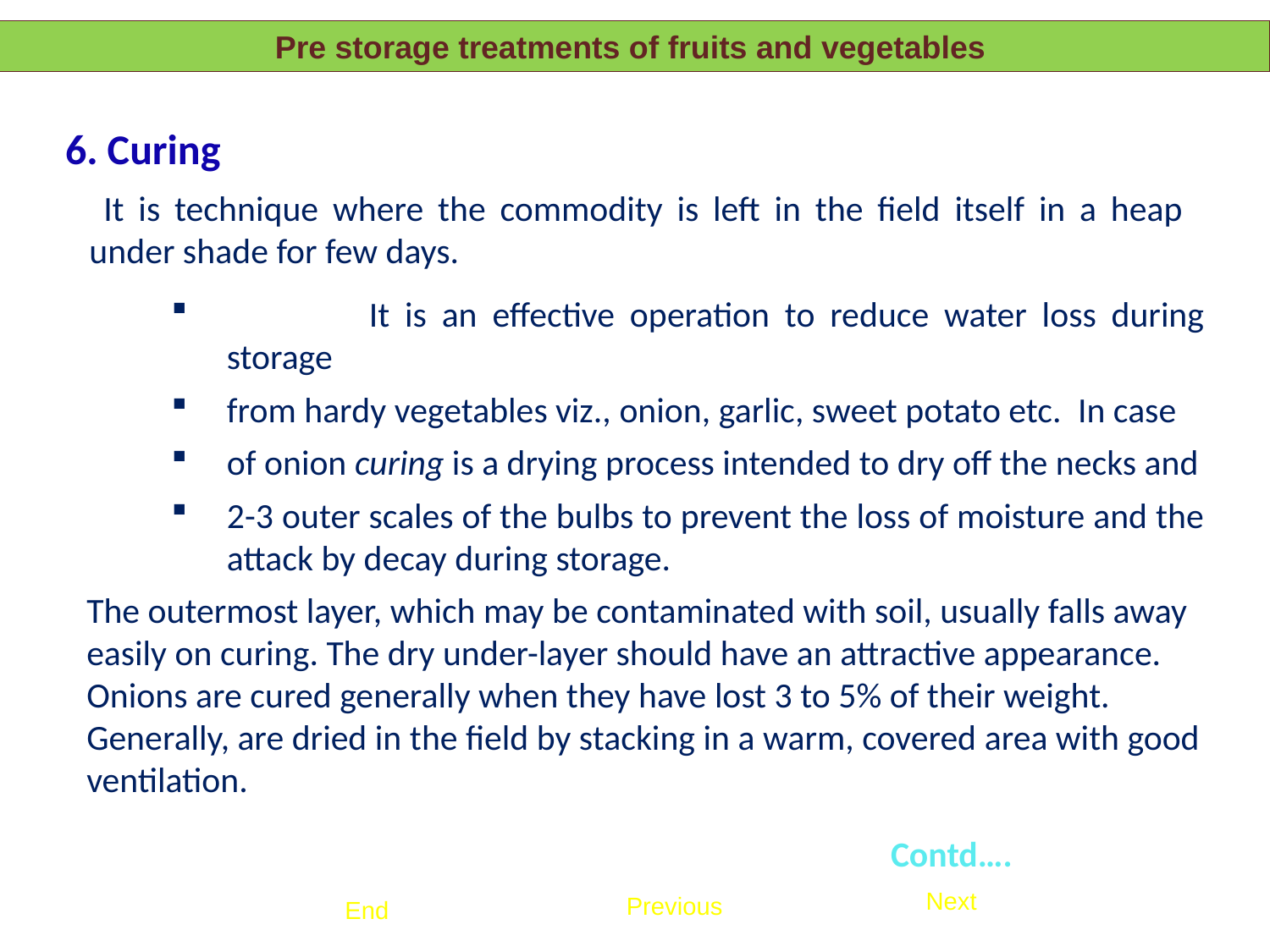

Pre storage treatments of fruits and vegetables
6. Curing
	 It is technique where the commodity is left in the field itself in a heap under shade for few days.
	 It is an effective operation to reduce water loss during storage
from hardy vegetables viz., onion, garlic, sweet potato etc.  In case
of onion curing is a drying process intended to dry off the necks and
2-3 outer scales of the bulbs to prevent the loss of moisture and the attack by decay during storage.
The outermost layer, which may be contaminated with soil, usually falls away easily on curing. The dry under-layer should have an attractive appearance. Onions are cured generally when they have lost 3 to 5% of their weight. Generally, are dried in the field by stacking in a warm, covered area with good ventilation.
Contd….
Next
Previous
End